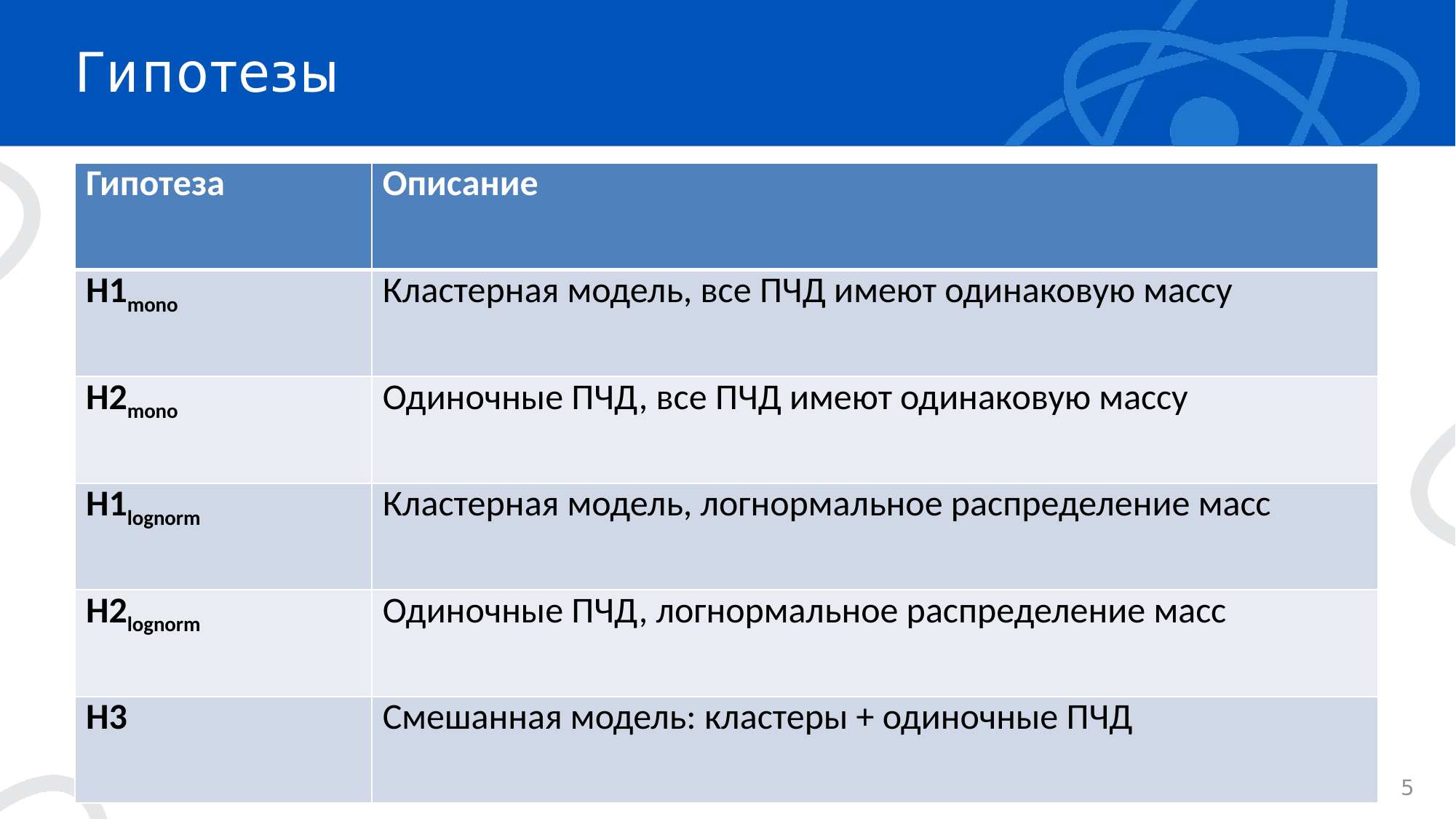

# Гипотезы
| Гипотеза | Описание |
| --- | --- |
| H1mono | Кластерная модель, все ПЧД имеют одинаковую массу |
| H2mono | Одиночные ПЧД, все ПЧД имеют одинаковую массу |
| H1lognorm | Кластерная модель, логнормальное распределение масс |
| H2lognorm | Одиночные ПЧД, логнормальное распределение масс |
| H3 | Смешанная модель: кластеры + одиночные ПЧД |

5